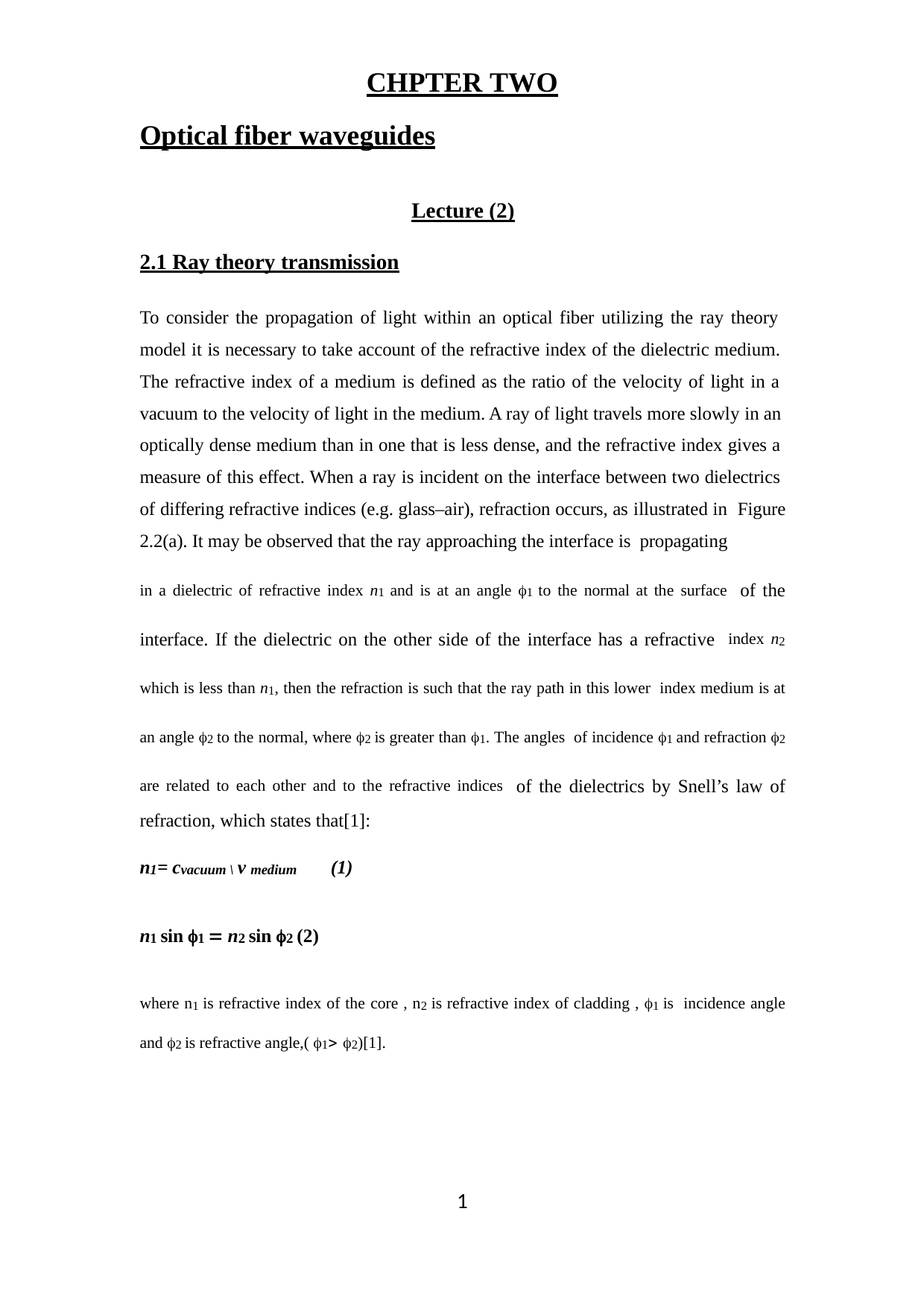

CHPTER TWO
Optical fiber waveguides

Lecture (2)

2.1 Ray theory transmission

To consider the propagation of light within an optical fiber utilizing the ray theory  model it is necessary to take account of the refractive index of the dielectric medium.  The refractive index of a medium is defined as the ratio of the velocity of light in a  vacuum to the velocity of light in the medium. A ray of light travels more slowly in an  optically dense medium than in one that is less dense, and the refractive index gives a  measure of this effect. When a ray is incident on the interface between two dielectrics  of differing refractive indices (e.g. glass–air), refraction occurs, as illustrated in  Figure 2.2(a). It may be observed that the ray approaching the interface is propagating
in a dielectric of refractive index n1 and is at an angle φ1 to the normal at the surface  of the interface. If the dielectric on the other side of the interface has a refractive  index n2 which is less than n1, then the refraction is such that the ray path in this lower  index medium is at an angle φ2 to the normal, where φ2 is greater than φ1. The angles  of incidence φ1 and refraction φ2 are related to each other and to the refractive indices  of the dielectrics by Snell’s law of refraction, which states that[1]:
n1= cvacuum \ v medium	(1)

n1 sin φ1 = n2 sin φ2 (2)

where n1 is refractive index of the core , n2 is refractive index of cladding , φ1 is  incidence angle and φ2 is refractive angle,( φ1> φ2)[1].
1